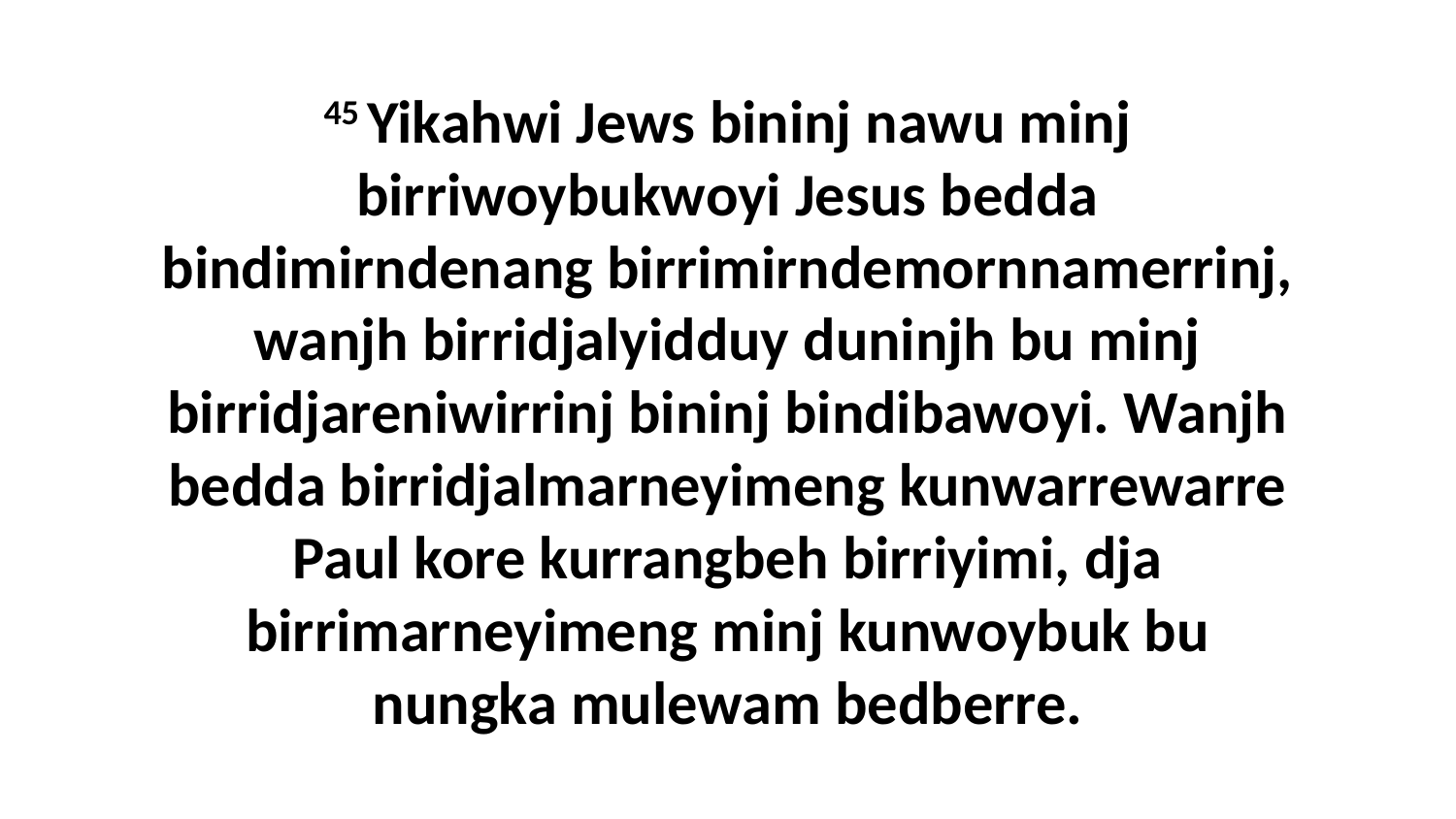

45 Yikahwi Jews bininj nawu minj birriwoybukwoyi Jesus bedda bindimirndenang birrimirndemornnamerrinj, wanjh birridjalyidduy duninjh bu minj birridjareniwirrinj bininj bindibawoyi. Wanjh bedda birridjalmarneyimeng kunwarrewarre Paul kore kurrangbeh birriyimi, dja birrimarneyimeng minj kunwoybuk bu nungka mulewam bedberre.